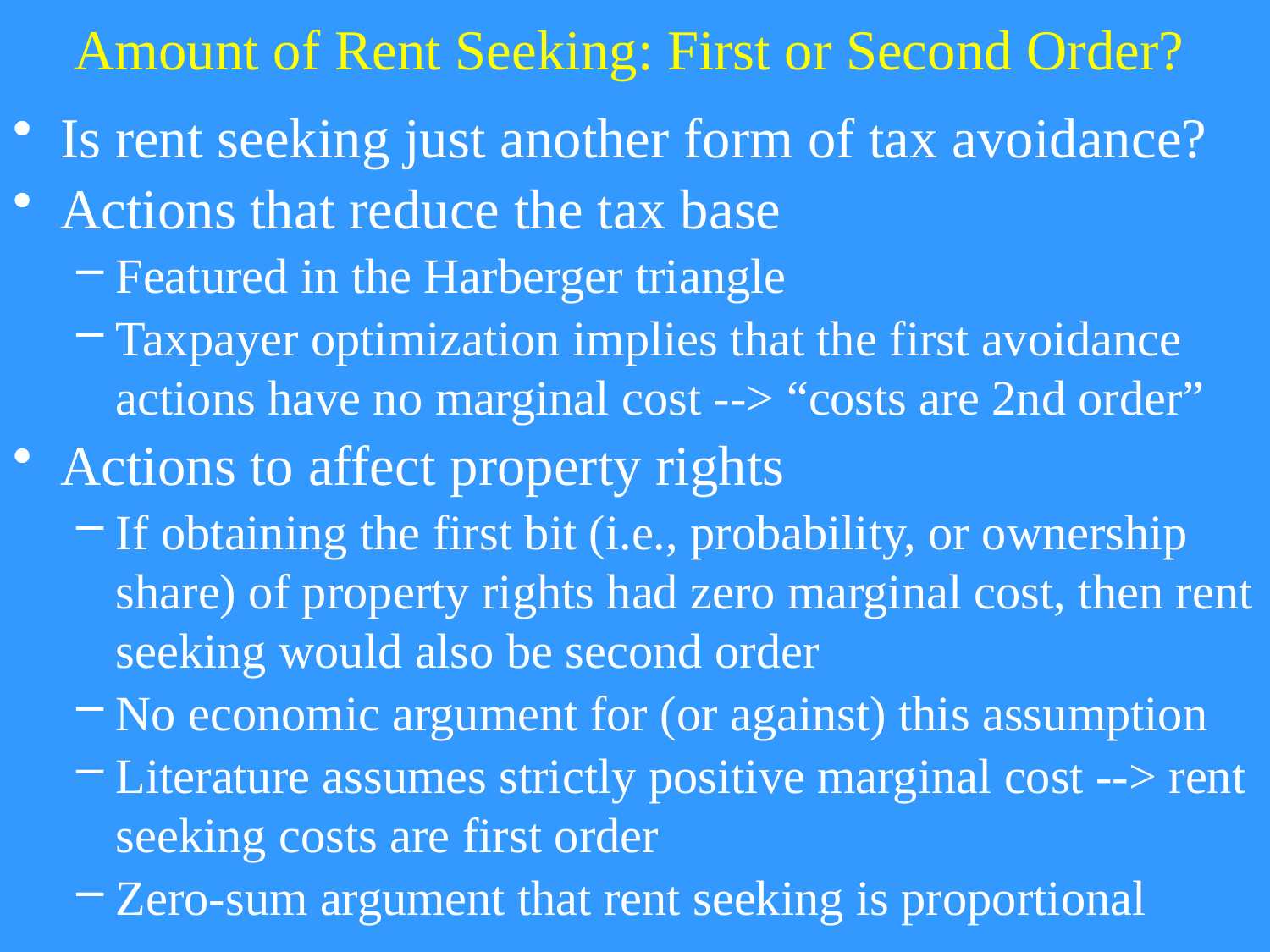

# Amount of Rent Seeking: First or Second Order?
Is rent seeking just another form of tax avoidance?
Actions that reduce the tax base
Featured in the Harberger triangle
Taxpayer optimization implies that the first avoidance actions have no marginal cost --> “costs are 2nd order”
Actions to affect property rights
If obtaining the first bit (i.e., probability, or ownership share) of property rights had zero marginal cost, then rent seeking would also be second order
No economic argument for (or against) this assumption
Literature assumes strictly positive marginal cost --> rent seeking costs are first order
Zero-sum argument that rent seeking is proportional